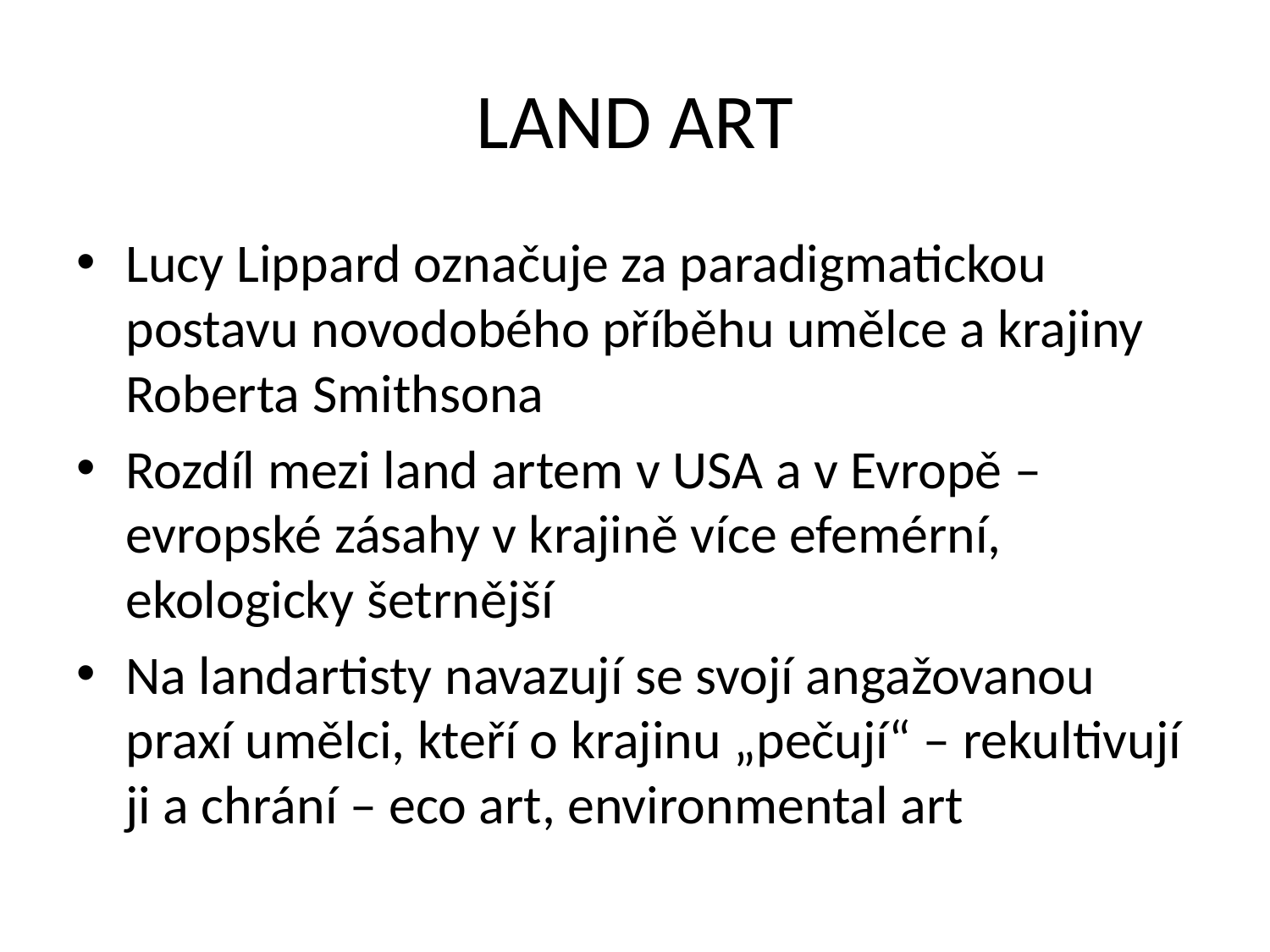

# LAND ART
Lucy Lippard označuje za paradigmatickou postavu novodobého příběhu umělce a krajiny Roberta Smithsona
Rozdíl mezi land artem v USA a v Evropě – evropské zásahy v krajině více efemérní, ekologicky šetrnější
Na landartisty navazují se svojí angažovanou praxí umělci, kteří o krajinu „pečují“ – rekultivují ji a chrání – eco art, environmental art